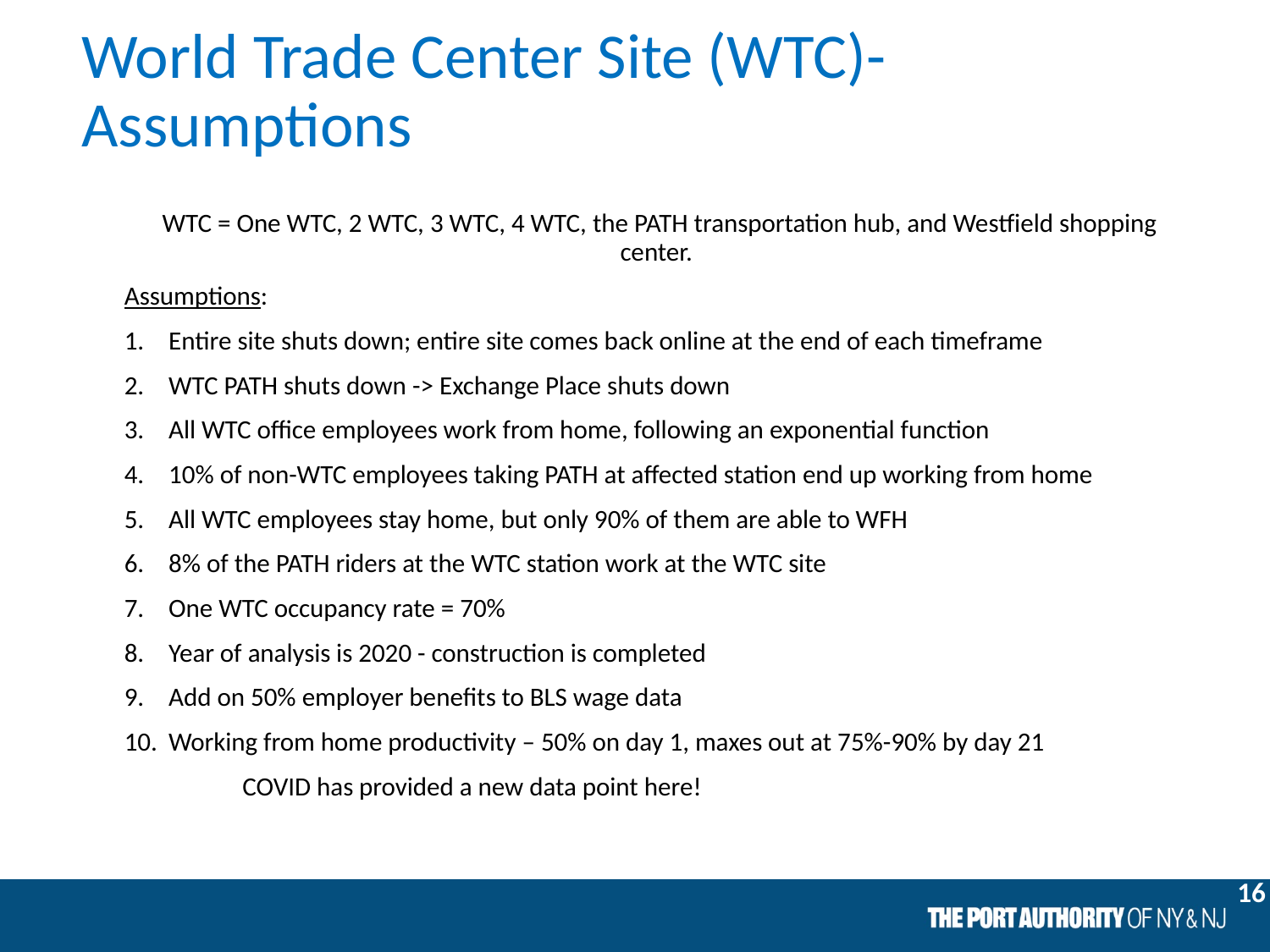

# World Trade Center Site (WTC)- Assumptions
WTC = One WTC, 2 WTC, 3 WTC, 4 WTC, the PATH transportation hub, and Westfield shopping center.
Assumptions:
Entire site shuts down; entire site comes back online at the end of each timeframe
WTC PATH shuts down -> Exchange Place shuts down
All WTC office employees work from home, following an exponential function
10% of non-WTC employees taking PATH at affected station end up working from home
All WTC employees stay home, but only 90% of them are able to WFH
8% of the PATH riders at the WTC station work at the WTC site
One WTC occupancy rate = 70%
Year of analysis is 2020 - construction is completed
Add on 50% employer benefits to BLS wage data
Working from home productivity – 50% on day 1, maxes out at 75%-90% by day 21
	COVID has provided a new data point here!

16